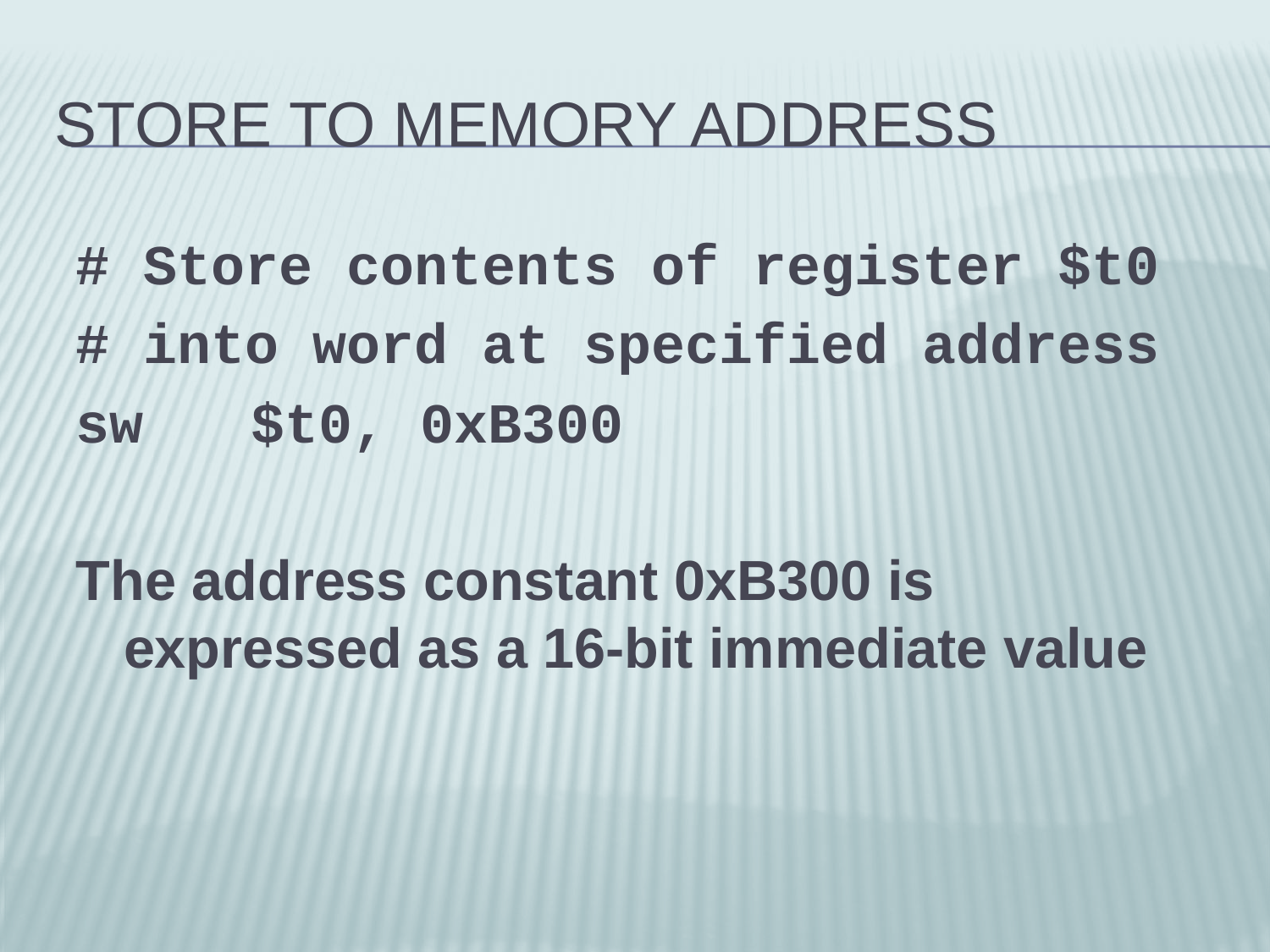

# Store to Memory Address
# Store contents of register $t0
# into word at specified address
sw	$t0, 0xB300

The address constant 0xB300 is expressed as a 16-bit immediate value